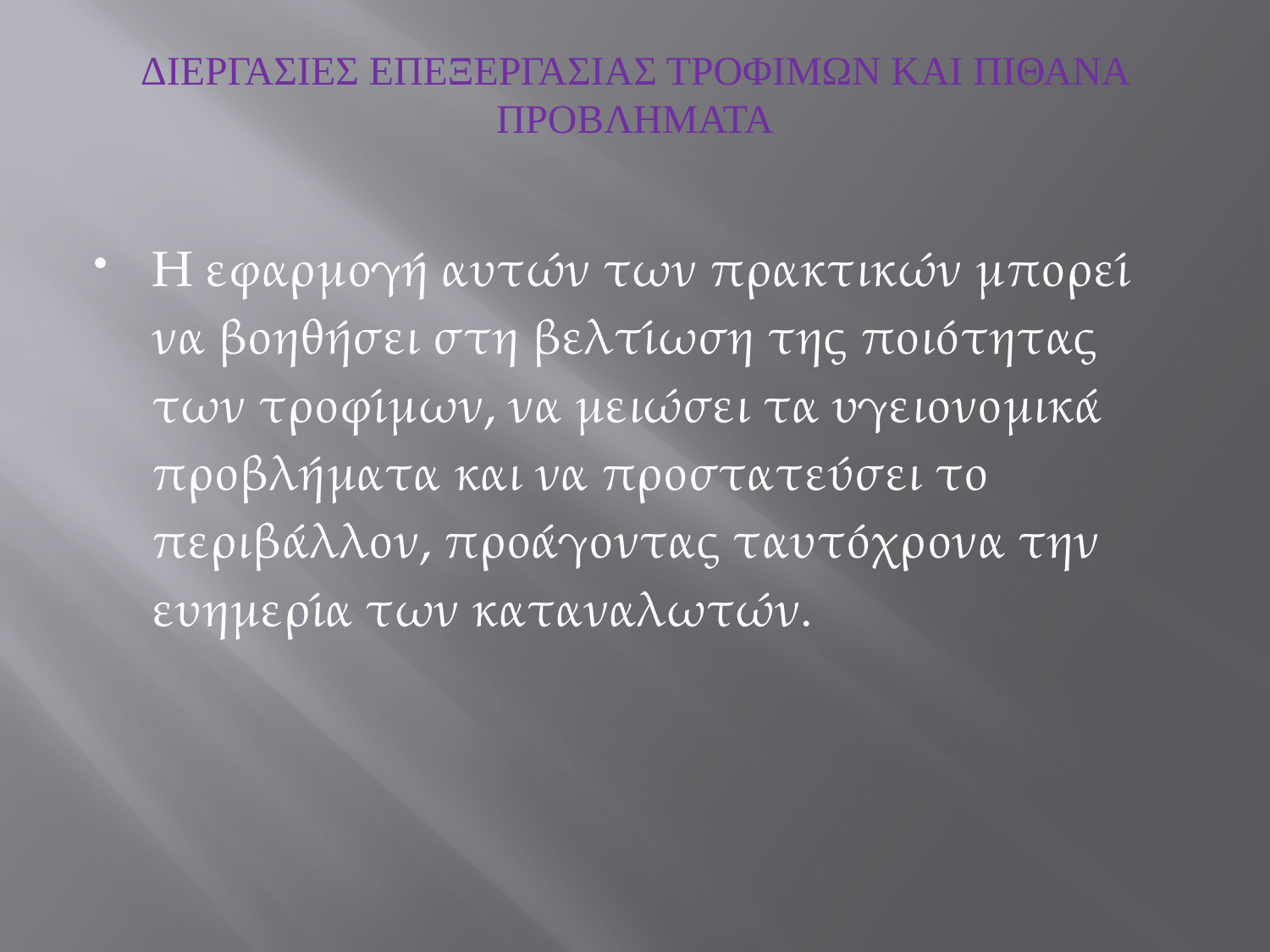

# ΔΙΕΡΓΑΣΙΕΣ ΕΠΕΞΕΡΓΑΣΙΑΣ ΤΡΟΦΙΜΩΝ ΚΑΙ ΠΙΘΑΝΑ ΠΡΟΒΛΗΜΑΤΑ
Η εφαρμογή αυτών των πρακτικών μπορεί να βοηθήσει στη βελτίωση της ποιότητας των τροφίμων, να μειώσει τα υγειονομικά προβλήματα και να προστατεύσει το περιβάλλον, προάγοντας ταυτόχρονα την ευημερία των καταναλωτών.